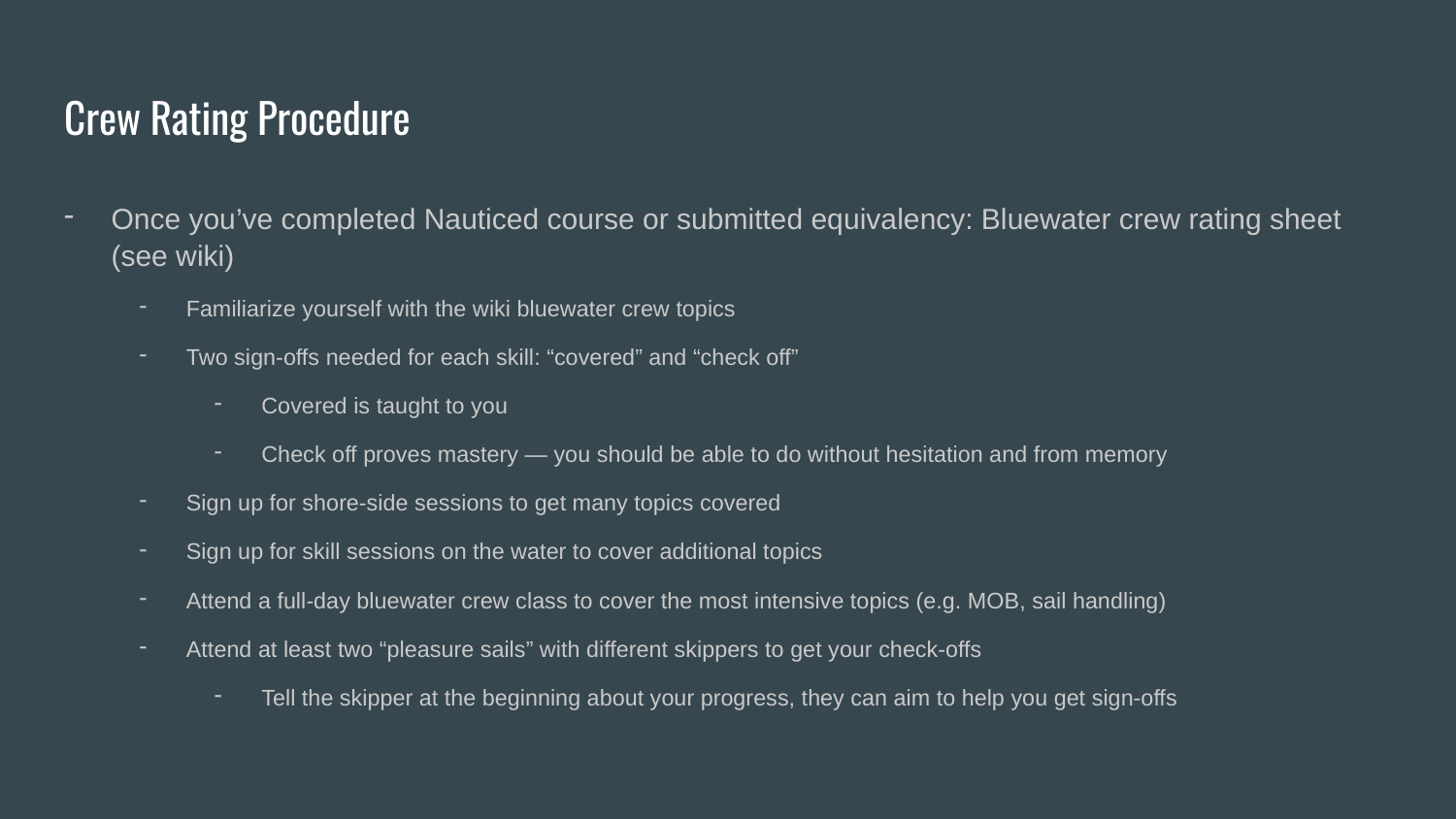

# Crew Rating Procedure
Once you’ve completed Nauticed course or submitted equivalency: Bluewater crew rating sheet (see wiki)
Familiarize yourself with the wiki bluewater crew topics
Two sign-offs needed for each skill: “covered” and “check off”
Covered is taught to you
Check off proves mastery — you should be able to do without hesitation and from memory
Sign up for shore-side sessions to get many topics covered
Sign up for skill sessions on the water to cover additional topics
Attend a full-day bluewater crew class to cover the most intensive topics (e.g. MOB, sail handling)
Attend at least two “pleasure sails” with different skippers to get your check-offs
Tell the skipper at the beginning about your progress, they can aim to help you get sign-offs